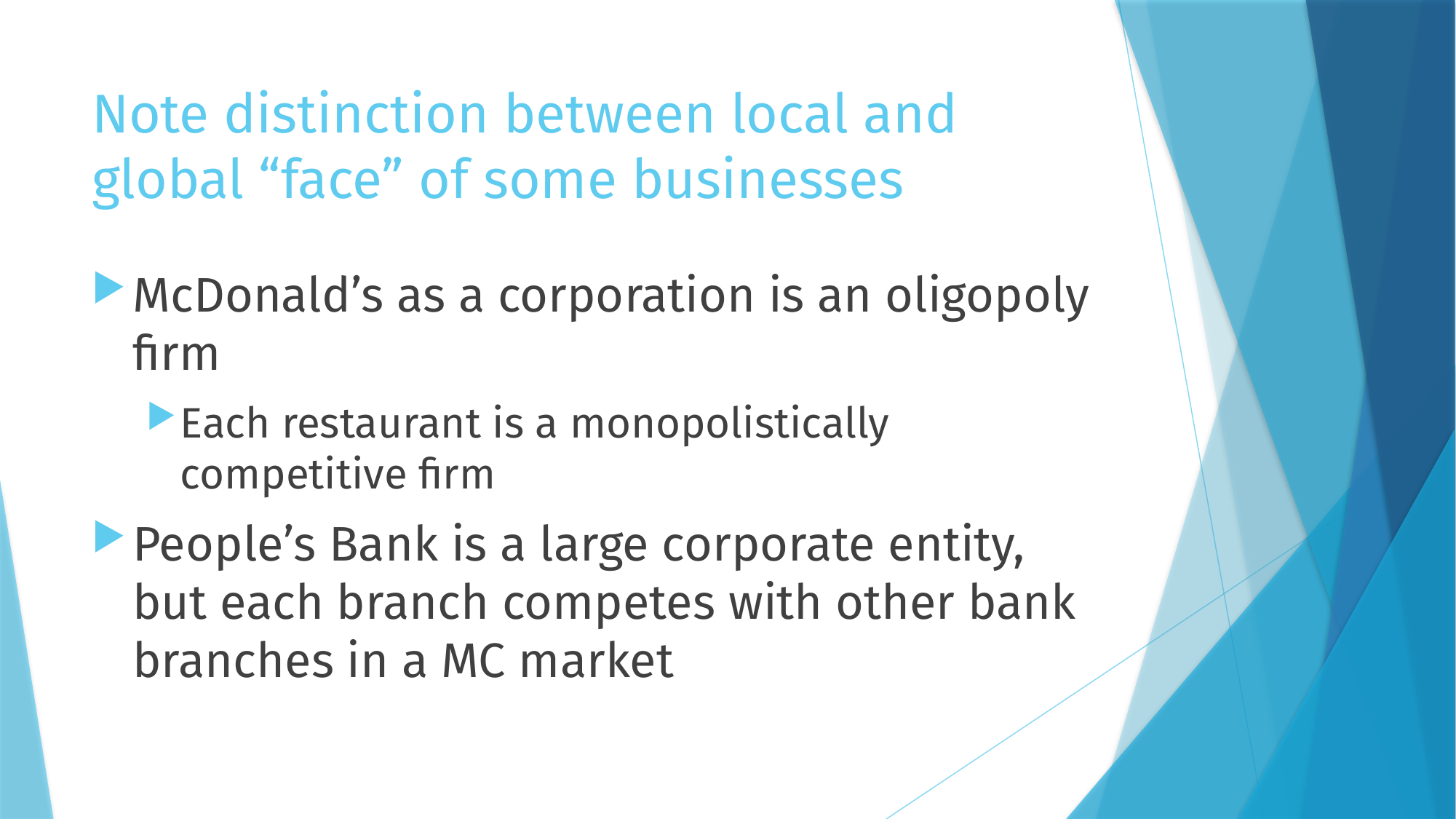

# Note distinction between local and global “face” of some businesses
McDonald’s as a corporation is an oligopoly firm
Each restaurant is a monopolistically competitive firm
People’s Bank is a large corporate entity, but each branch competes with other bank branches in a MC market